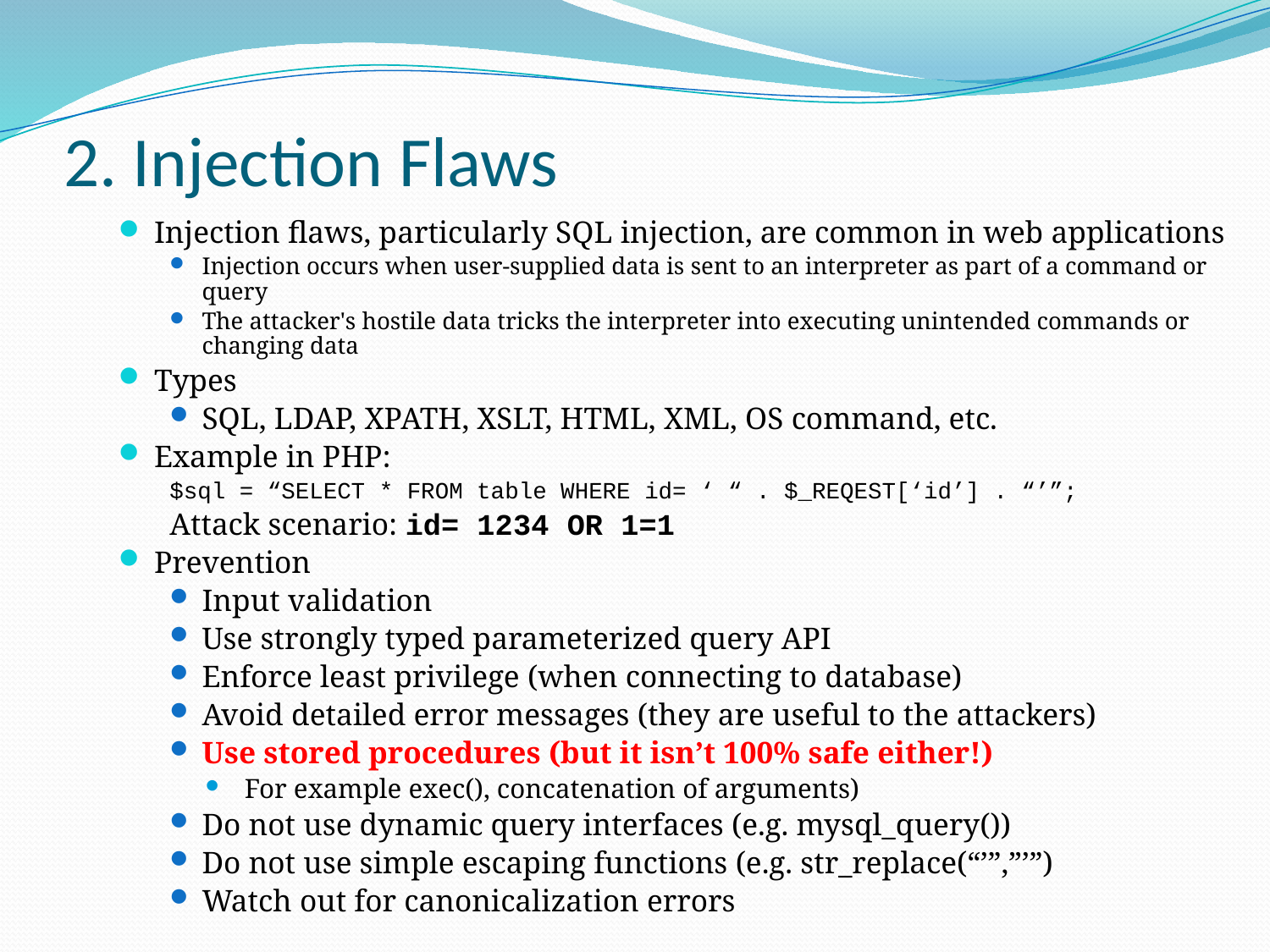

# 2. Injection Flaws
Injection flaws, particularly SQL injection, are common in web applications
Injection occurs when user-supplied data is sent to an interpreter as part of a command or query
The attacker's hostile data tricks the interpreter into executing unintended commands or changing data
Types
SQL, LDAP, XPATH, XSLT, HTML, XML, OS command, etc.
Example in PHP:
$sql = “SELECT * FROM table WHERE id= ‘ “ . $_REQEST[‘id’] . “’”;
Attack scenario: id= 1234 OR 1=1
Prevention
Input validation
Use strongly typed parameterized query API
Enforce least privilege (when connecting to database)
Avoid detailed error messages (they are useful to the attackers)
Use stored procedures (but it isn’t 100% safe either!)
 For example exec(), concatenation of arguments)
Do not use dynamic query interfaces (e.g. mysql_query())
Do not use simple escaping functions (e.g. str_replace(“’”,”’”)
Watch out for canonicalization errors